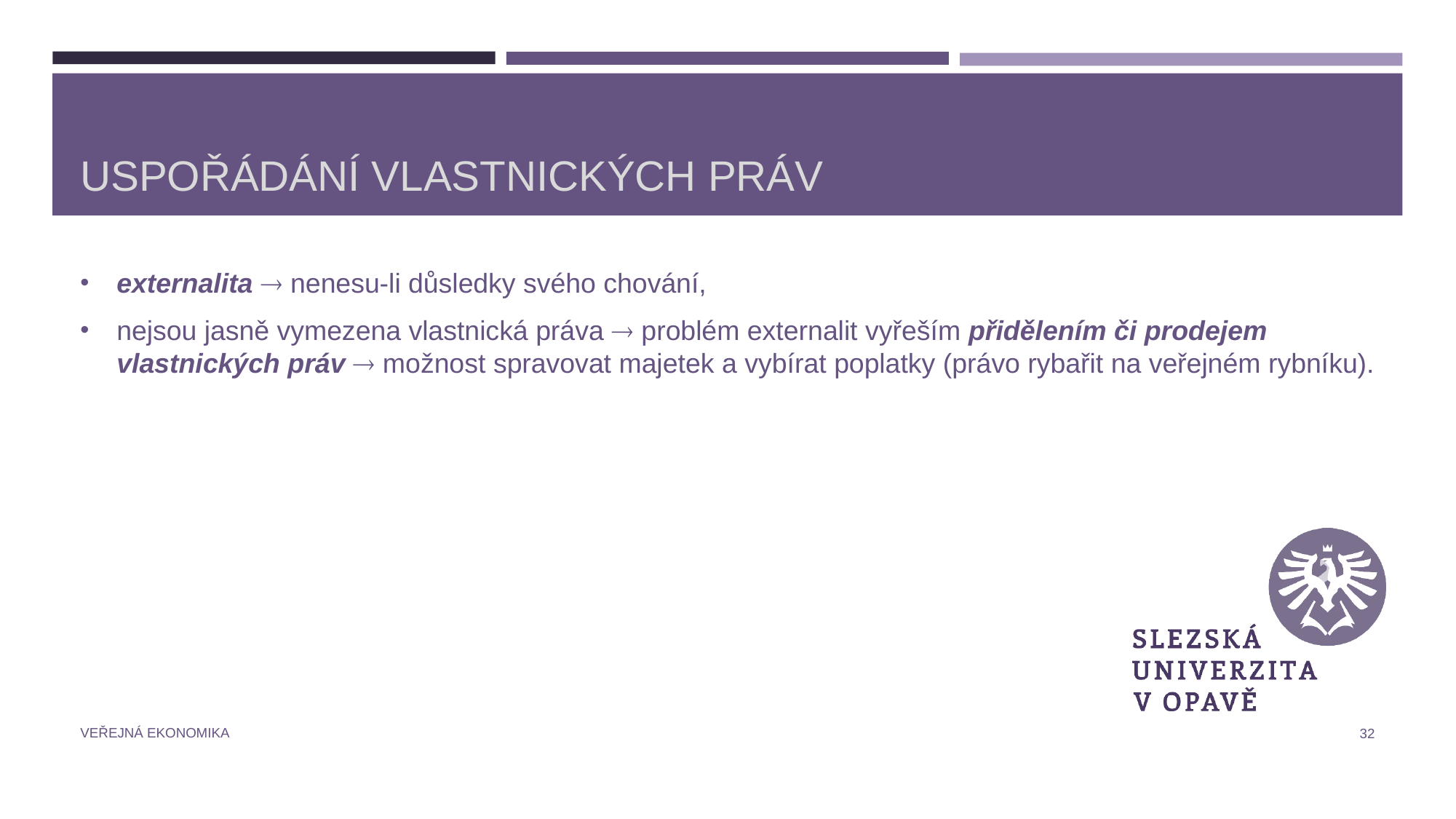

# Uspořádání vlastnických práv
externalita → nenesu-li důsledky svého chování,
nejsou jasně vymezena vlastnická práva → problém externalit vyřeším přidělením či prodejem vlastnických práv → možnost spravovat majetek a vybírat poplatky (právo rybařit na veřejném rybníku).

Veřejná ekonomika
32